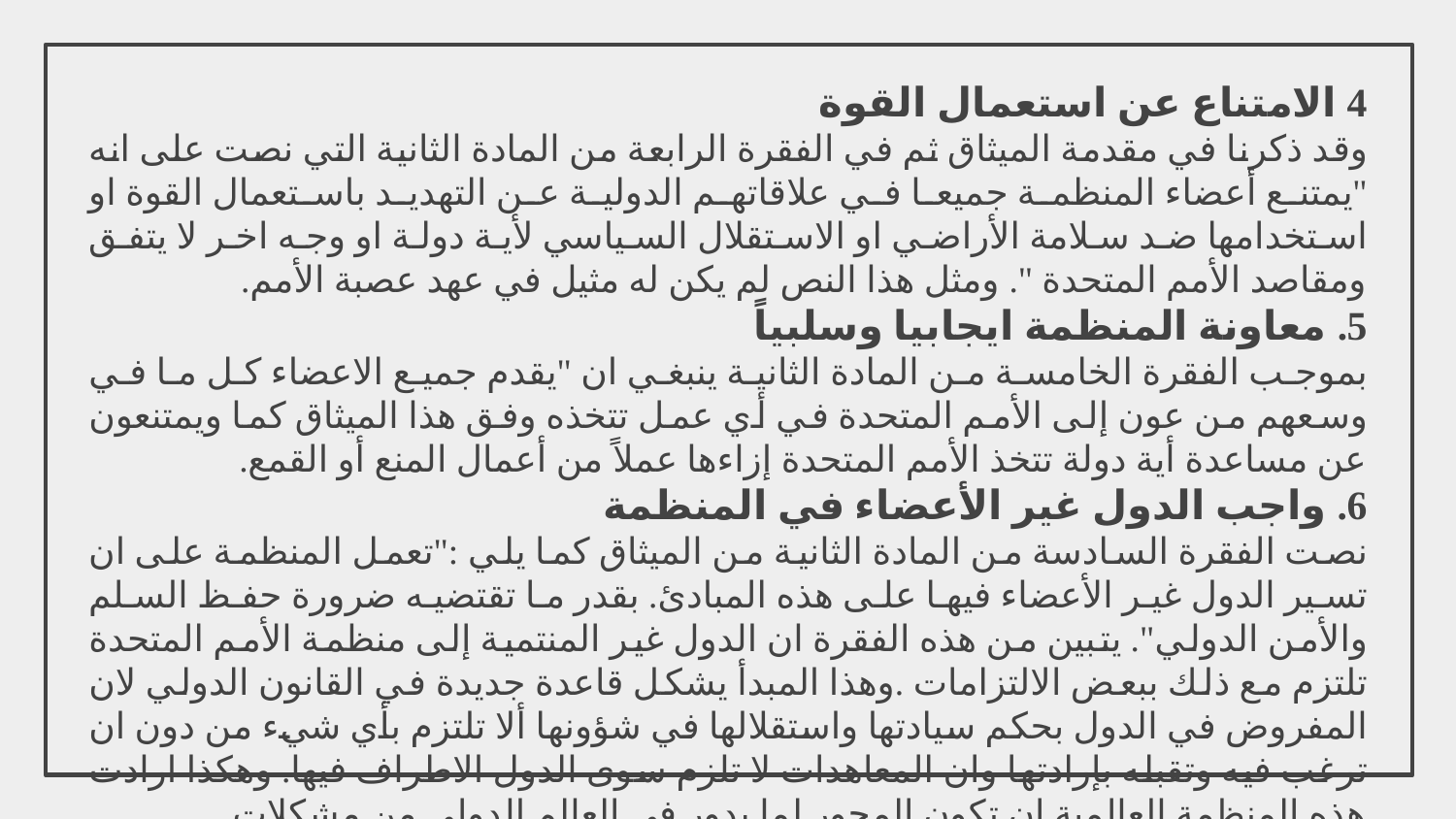

4 الامتناع عن استعمال القوة
وقد ذكرنا في مقدمة الميثاق ثم في الفقرة الرابعة من المادة الثانية التي نصت على انه "يمتنع أعضاء المنظمة جميعا في علاقاتهم الدولية عن التهديد باستعمال القوة او استخدامها ضد سلامة الأراضي او الاستقلال السياسي لأية دولة او وجه اخر لا يتفق ومقاصد الأمم المتحدة ". ومثل هذا النص لم يكن له مثيل في عهد عصبة الأمم.
5. معاونة المنظمة ايجابيا وسلبياً
بموجب الفقرة الخامسة من المادة الثانية ينبغي ان "يقدم جميع الاعضاء كل ما في وسعهم من عون إلى الأمم المتحدة في أي عمل تتخذه وفق هذا الميثاق كما ويمتنعون عن مساعدة أية دولة تتخذ الأمم المتحدة إزاءها عملاً من أعمال المنع أو القمع.
6. واجب الدول غير الأعضاء في المنظمة
نصت الفقرة السادسة من المادة الثانية من الميثاق كما يلي :"تعمل المنظمة على ان تسير الدول غير الأعضاء فيها على هذه المبادئ. بقدر ما تقتضيه ضرورة حفظ السلم والأمن الدولي". يتبين من هذه الفقرة ان الدول غير المنتمية إلى منظمة الأمم المتحدة تلتزم مع ذلك ببعض الالتزامات .وهذا المبدأ يشكل قاعدة جديدة في القانون الدولي لان المفروض في الدول بحكم سيادتها واستقلالها في شؤونها ألا تلتزم بأي شيء من دون ان ترغب فيه وتقبله بإرادتها وان المعاهدات لا تلزم سوى الدول الاطراف فيها. وهكذا ارادت هذه المنظمة العالمية ان تكون المحور لما يدور في العالم الدولي من مشكلات.